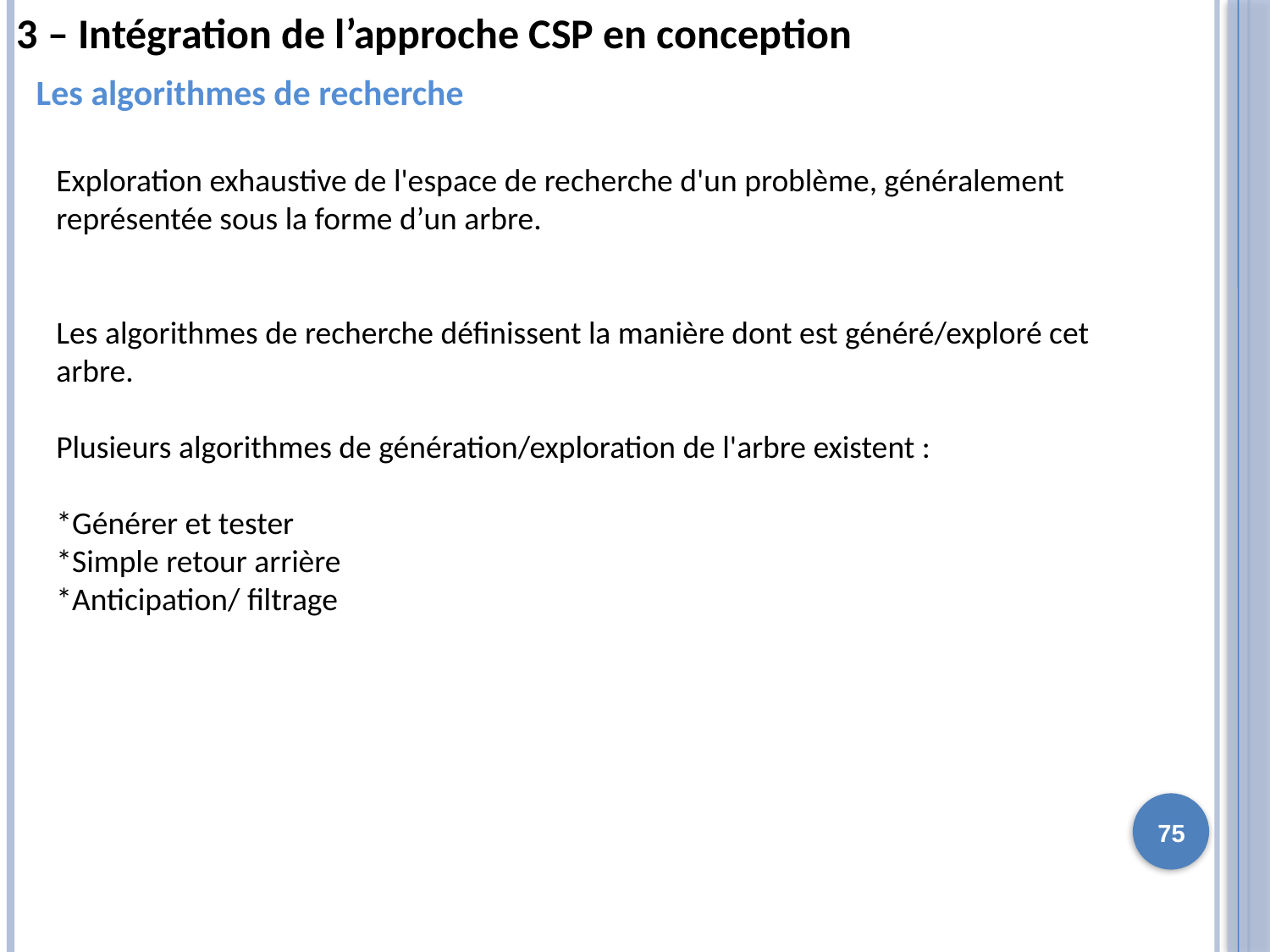

3 – Intégration de l’approche CSP en conception
 Les algorithmes de recherche
Exploration exhaustive de l'espace de recherche d'un problème, généralement représentée sous la forme d’un arbre.

Les algorithmes de recherche définissent la manière dont est généré/exploré cet arbre.

Plusieurs algorithmes de génération/exploration de l'arbre existent :

*Générer et tester
*Simple retour arrière
*Anticipation/ filtrage

75